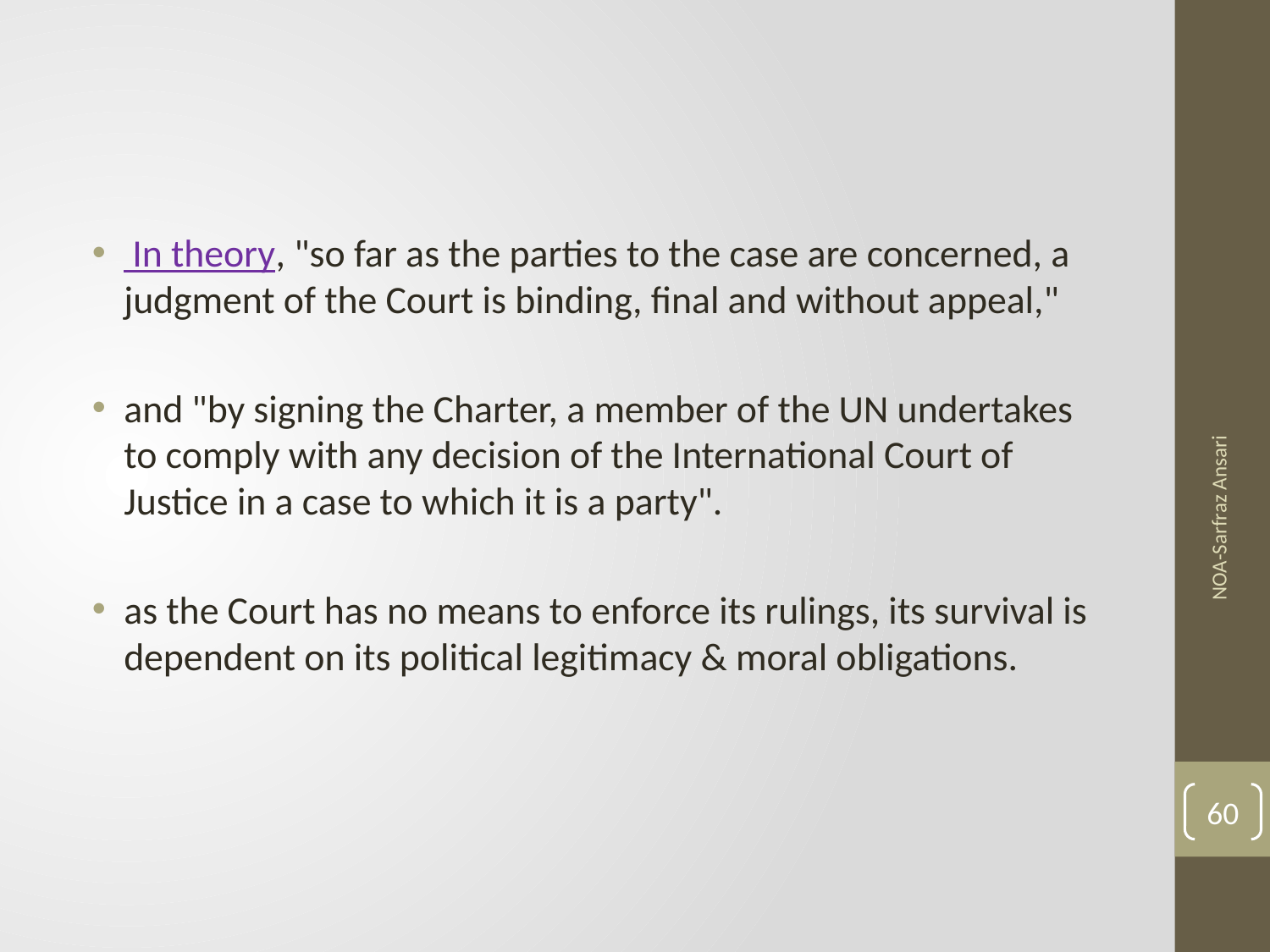

#
 In theory, "so far as the parties to the case are concerned, a judgment of the Court is binding, final and without appeal,"

and "by signing the Charter, a member of the UN undertakes to comply with any decision of the International Court of Justice in a case to which it is a party".

as the Court has no means to enforce its rulings, its survival is dependent on its political legitimacy & moral obligations.
NOA-Sarfraz Ansari
60